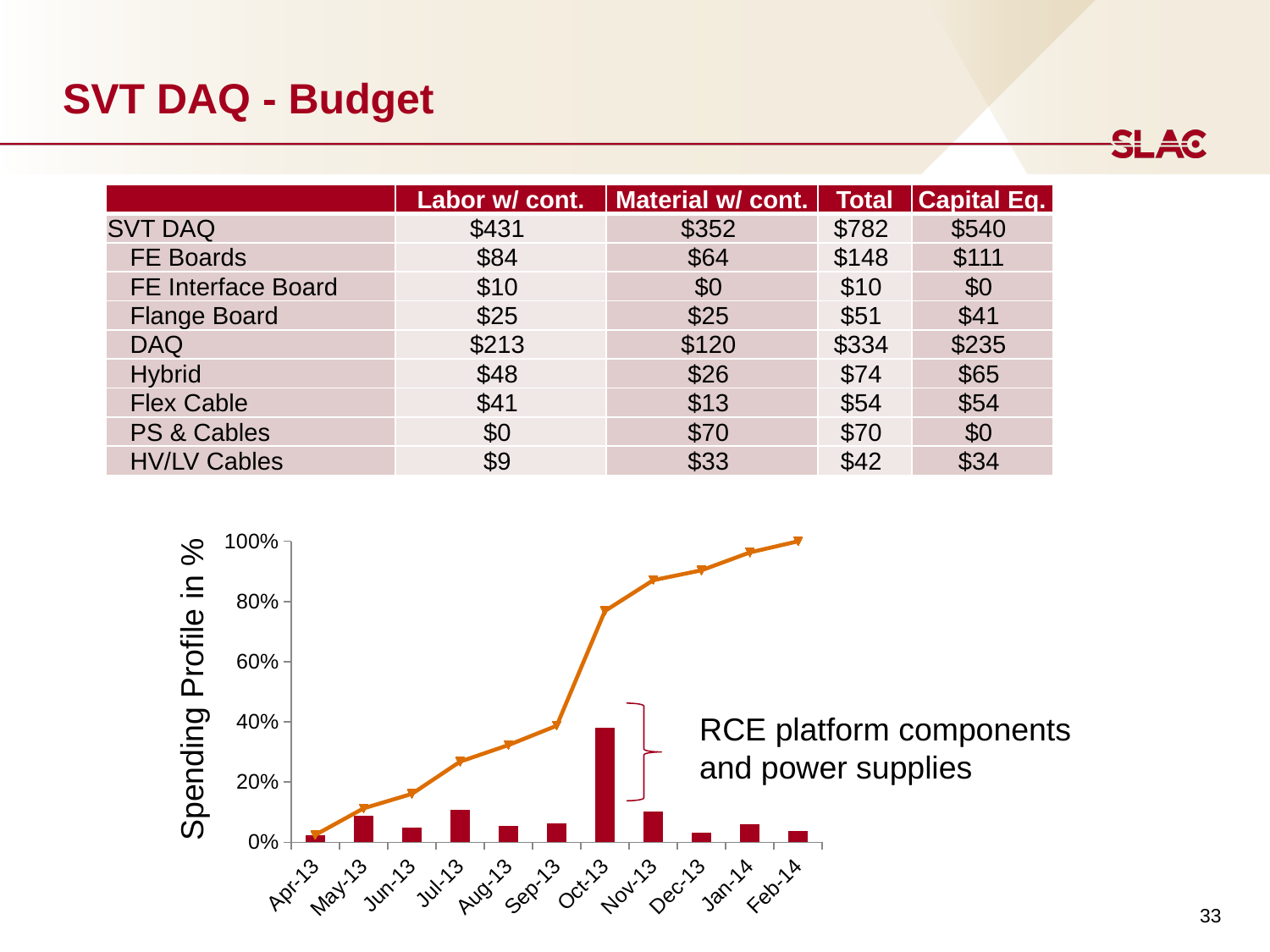

# SVT DAQ - Budget
|  | Labor w/ cont. | Material w/ cont. | Total | Capital Eq. |
| --- | --- | --- | --- | --- |
| SVT DAQ | $431 | $352 | $782 | $540 |
| FE Boards | $84 | $64 | $148 | $111 |
| FE Interface Board | $10 | $0 | $10 | $0 |
| Flange Board | $25 | $25 | $51 | $41 |
| DAQ | $213 | $120 | $334 | $235 |
| Hybrid | $48 | $26 | $74 | $65 |
| Flex Cable | $41 | $13 | $54 | $54 |
| PS & Cables | $0 | $70 | $70 | $0 |
| HV/LV Cables | $9 | $33 | $42 | $34 |

### Chart

| Category |  |  |
|---|---|---|
| 41365 | 0.024525867186057187 | 0.024525867186057187 |
| 41395 | 0.08823745276839733 | 0.11276331995445452 |
| 41426 | 0.04799595959872962 | 0.16075927955318414 |
| 41456 | 0.10722296214428843 | 0.2679822416974726 |
| 41487 | 0.05497646172016449 | 0.3229587034176371 |
| 41518 | 0.06418802667025048 | 0.3871467300878876 |
| 41548 | 0.38137694383489074 | 0.7685236739227783 |
| 41579 | 0.10220972275938862 | 0.870733396682167 |
| 41609 | 0.03285507206122816 | 0.9035884687433952 |
| 41640 | 0.05933017308098775 | 0.9629186418243829 |
| 41671 | 0.03708135817561735 | 1.0000000000000002 |
Spending Profile in %

RCE platform components and power supplies
33